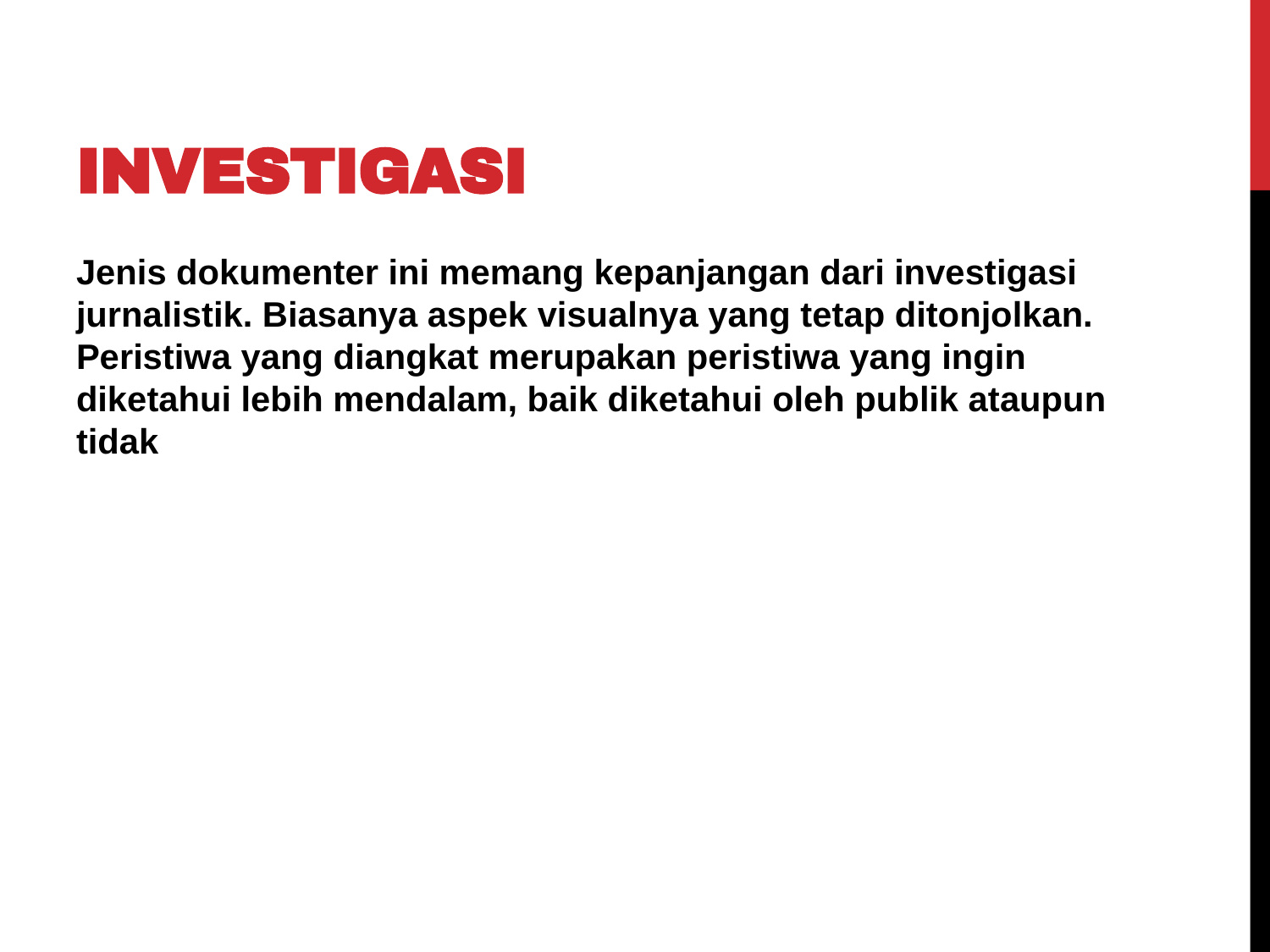

# INVESTIGASI
Jenis dokumenter ini memang kepanjangan dari investigasi jurnalistik. Biasanya aspek visualnya yang tetap ditonjolkan. Peristiwa yang diangkat merupakan peristiwa yang ingin diketahui lebih mendalam, baik diketahui oleh publik ataupun tidak